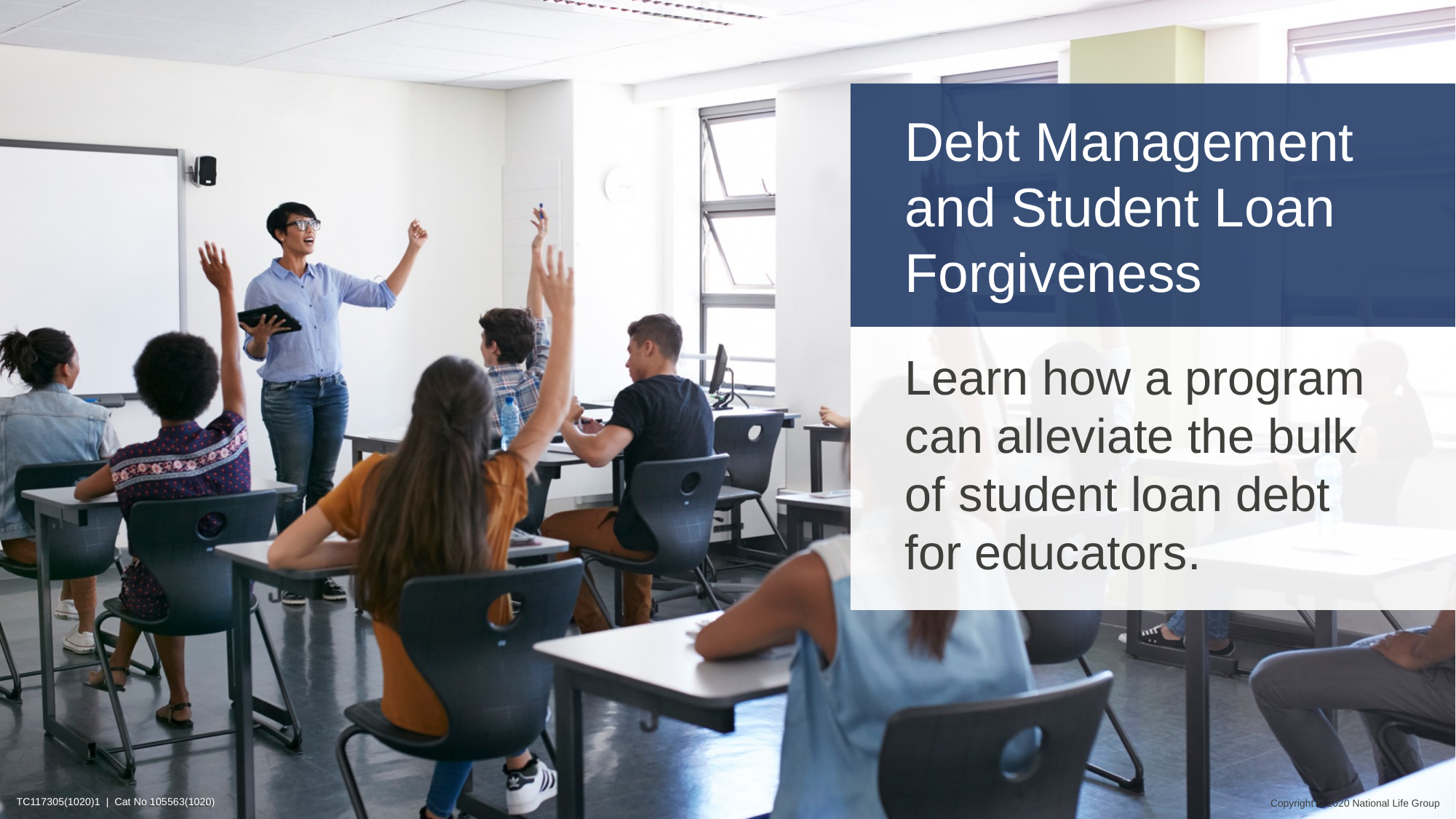

Debt Management
and Student Loan Forgiveness
Learn how a program can alleviate the bulk
of student loan debt
for educators.
TC117305(1020)1  |  Cat No 105563(1020)